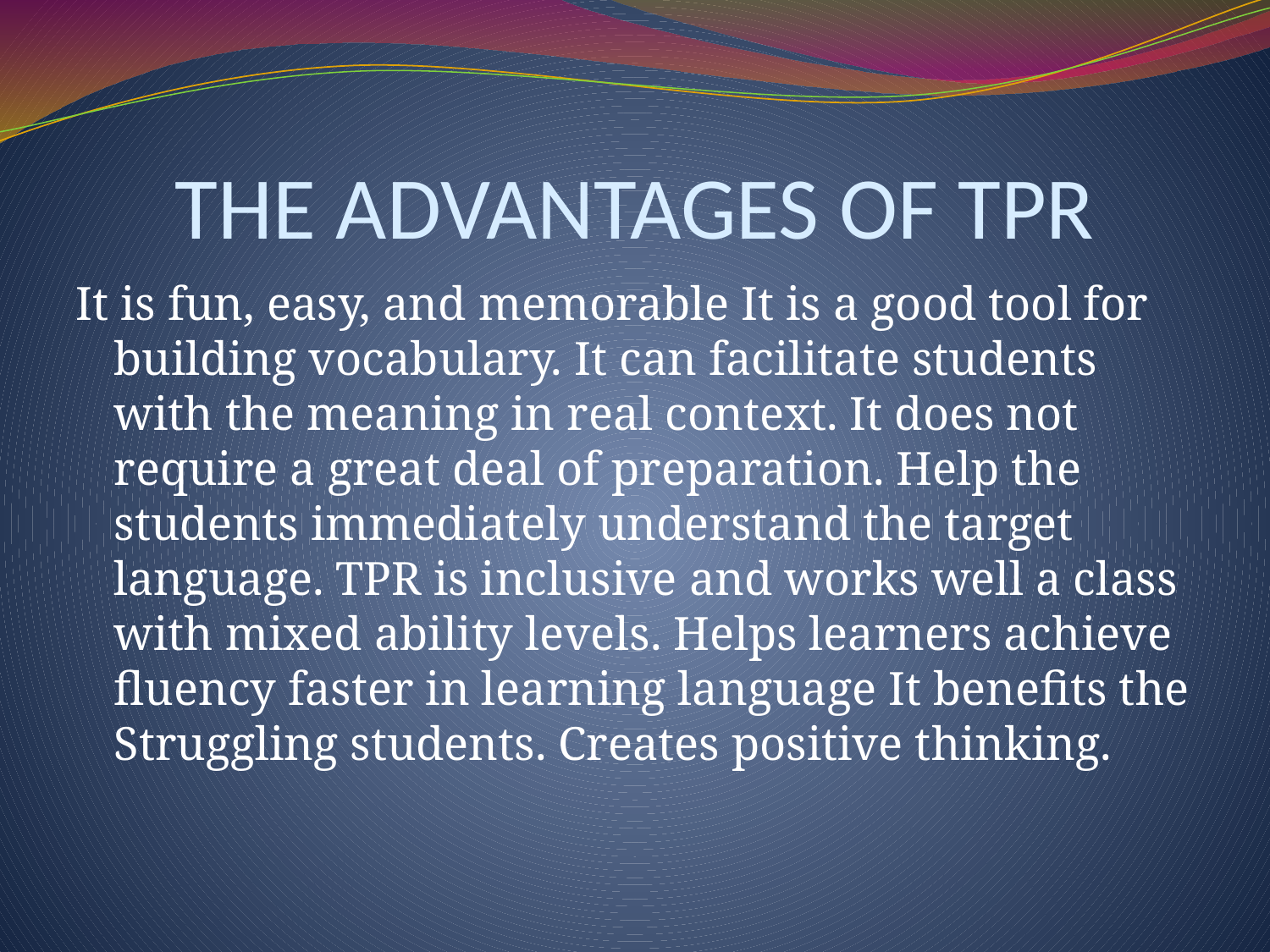

# THE ADVANTAGES OF TPR
It is fun, easy, and memorable It is a good tool for building vocabulary. It can facilitate students with the meaning in real context. It does not require a great deal of preparation. Help the students immediately understand the target language. TPR is inclusive and works well a class with mixed ability levels. Helps learners achieve fluency faster in learning language It benefits the Struggling students. Creates positive thinking.